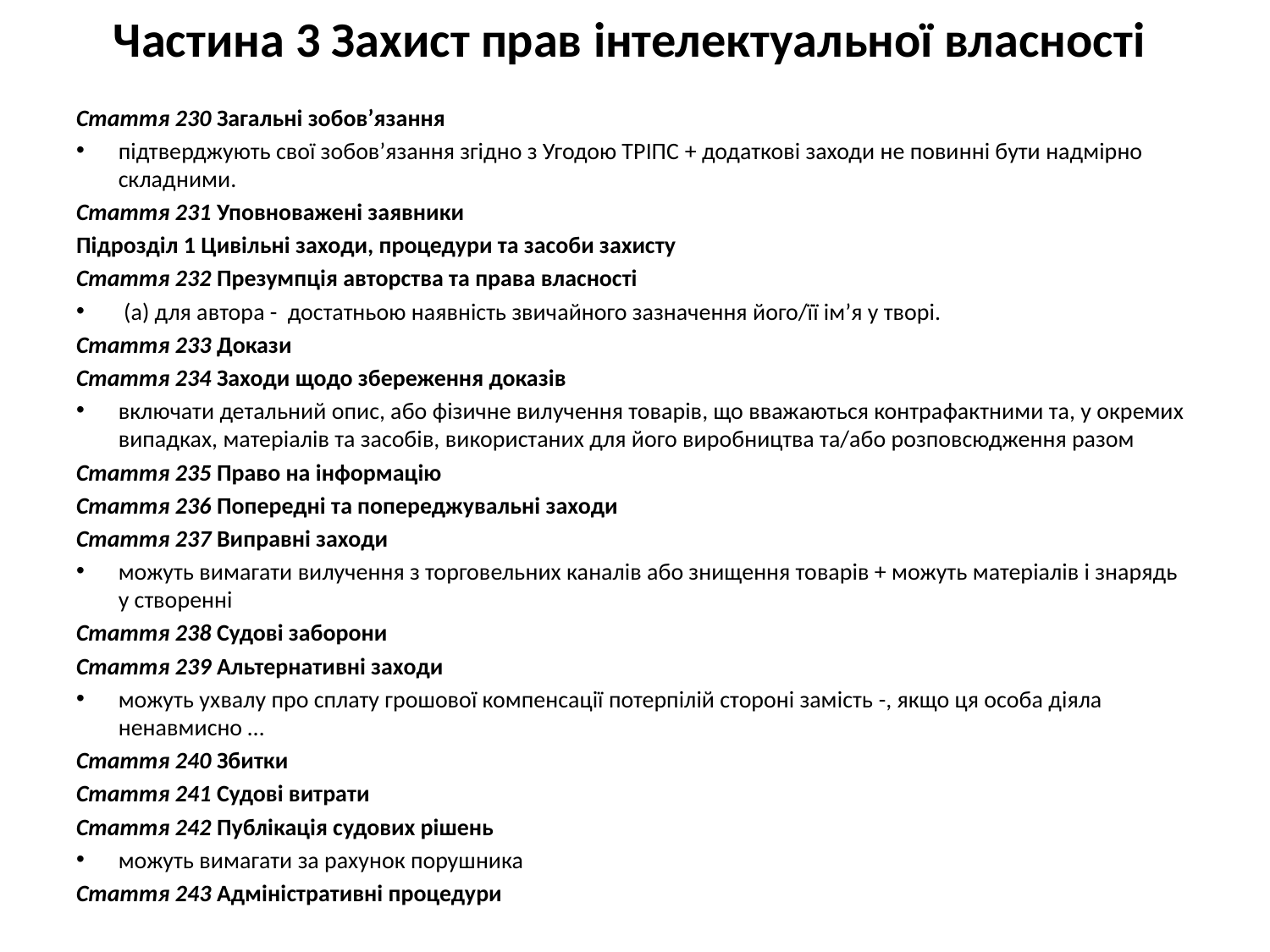

# Частина 3 Захист прав інтелектуальної власності
Стаття 230 Загальні зобов’язання
підтверджують свої зобов’язання згідно з Угодою ТРІПС + додаткові заходи не повинні бути надмірно складними.
Стаття 231 Уповноважені заявники
Підрозділ 1 Цивільні заходи, процедури та засоби захисту
Стаття 232 Презумпція авторства та права власності
 (а) для автора -  достатньою наявність звичайного зазначення його/її ім’я у творі.
Стаття 233 Докази
Стаття 234 Заходи щодо збереження доказів
включати детальний опис, або фізичне вилучення товарів, що вважаються контрафактними та, у окремих випадках, матеріалів та засобів, використаних для його виробництва та/або розповсюдження разом
Стаття 235 Право на інформацію
Стаття 236 Попередні та попереджувальні заходи
Стаття 237 Виправні заходи
можуть вимагати вилучення з торговельних каналів або знищення товарів + можуть матеріалів і знарядь у створенні
Стаття 238 Судові заборони
Стаття 239 Альтернативні заходи
можуть ухвалу про сплату грошової компенсації потерпілій стороні замість -, якщо ця особа діяла ненавмисно …
Стаття 240 Збитки
Стаття 241 Судові витрати
Стаття 242 Публікація судових рішень
можуть вимагати за рахунок порушника
Стаття 243 Адміністративні процедури